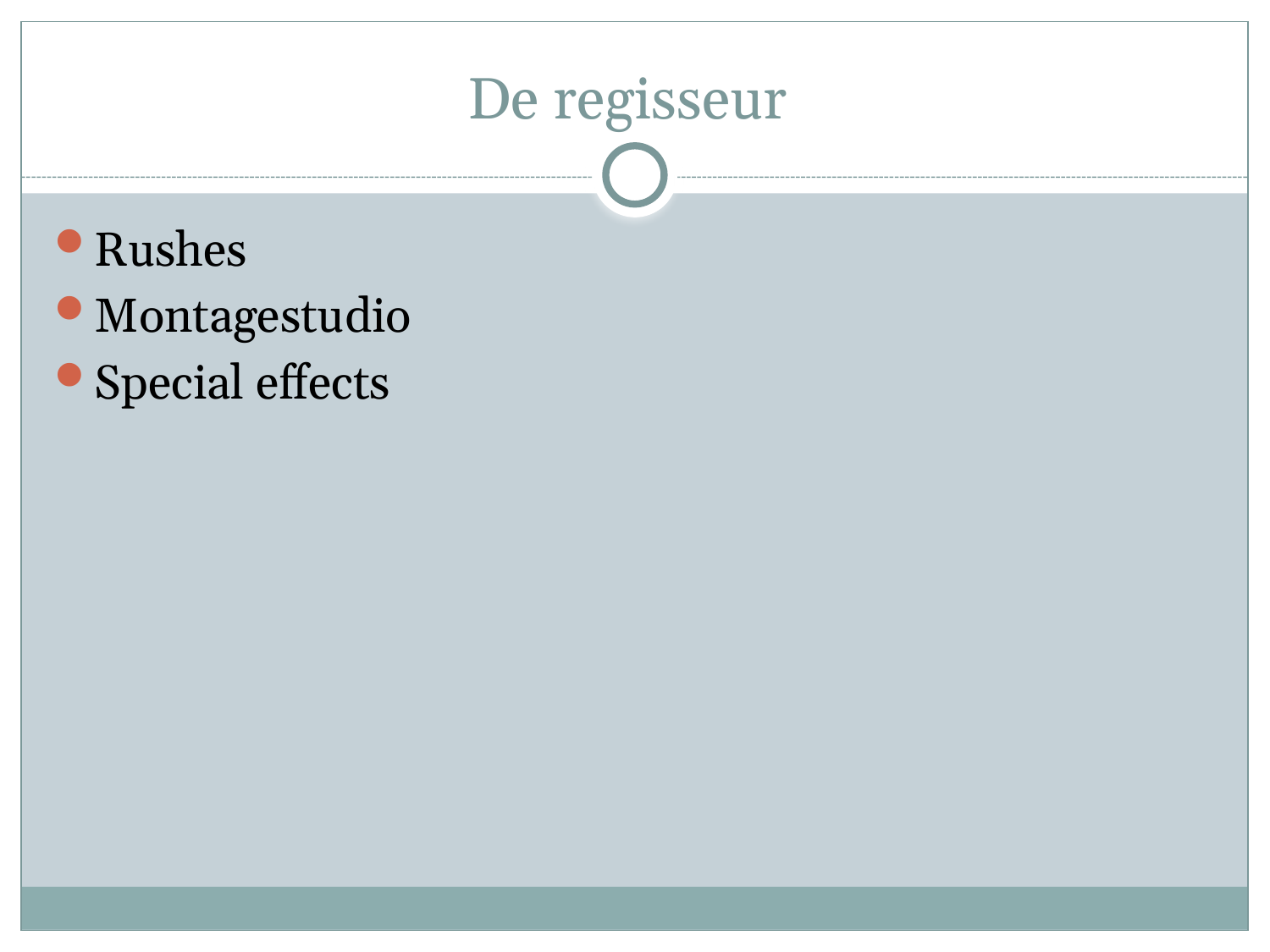

# De regisseur
Rushes
Montagestudio
Special effects